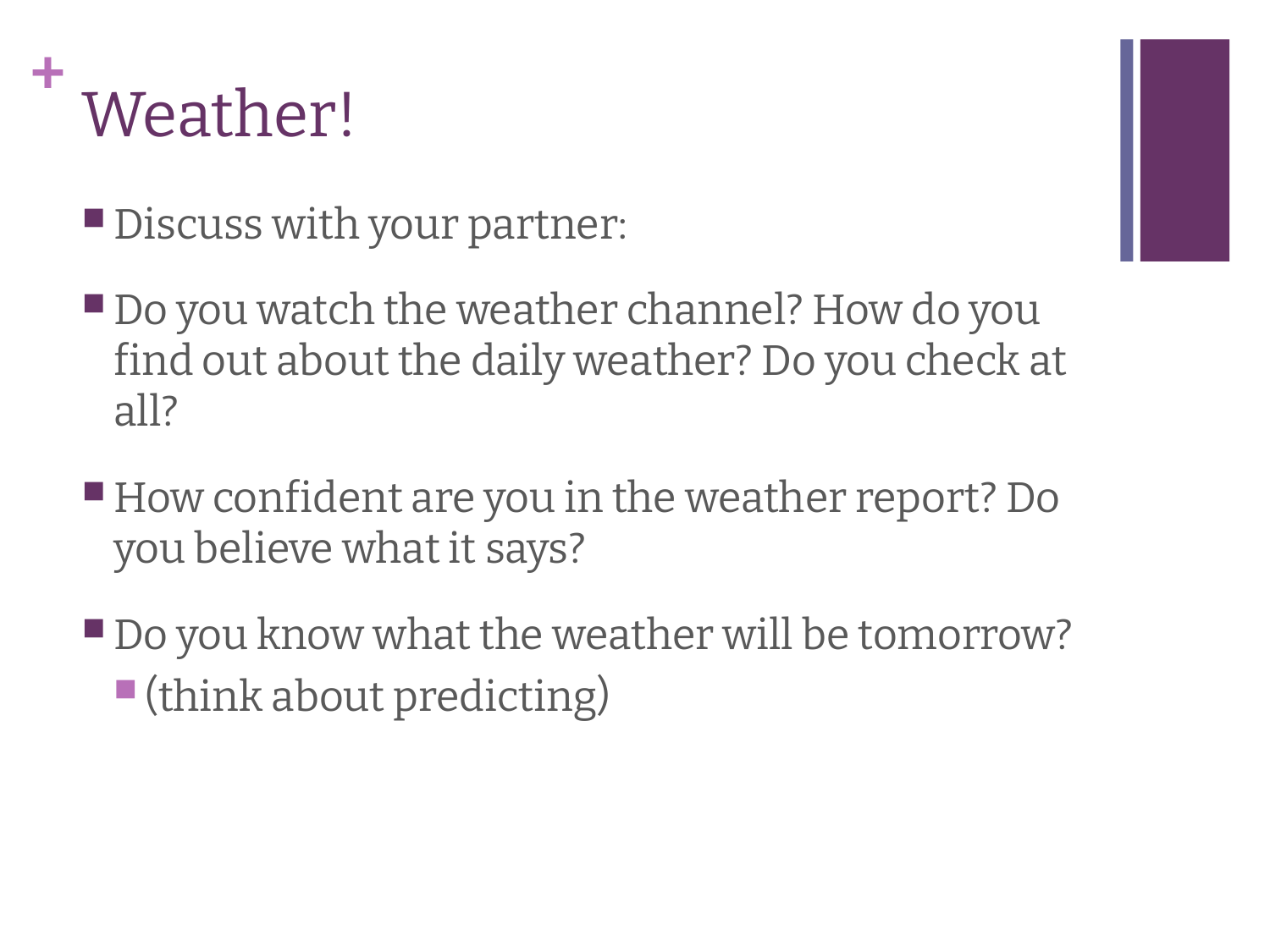

# Weather!
Discuss with your partner:
Do you watch the weather channel? How do you find out about the daily weather? Do you check at all?
How confident are you in the weather report? Do you believe what it says?
Do you know what the weather will be tomorrow?
(think about predicting)